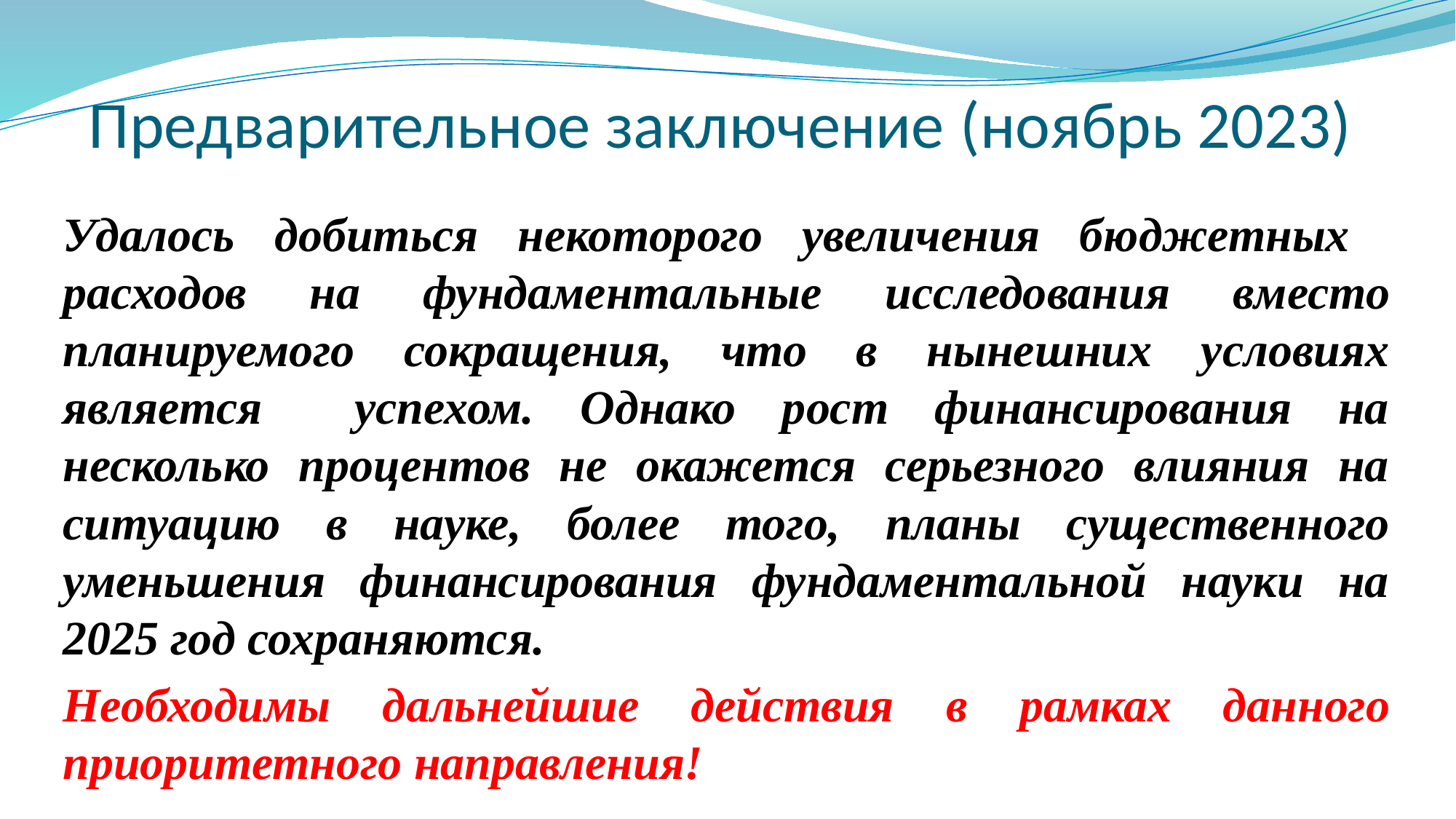

# Предварительное заключение (ноябрь 2023)
Удалось добиться некоторого увеличения бюджетных  расходов на фундаментальные исследования вместо планируемого сокращения, что в нынешних условиях является  успехом. Однако рост финансирования на несколько процентов не окажется серьезного влияния на ситуацию в науке, более того, планы существенного уменьшения финансирования фундаментальной науки на 2025 год сохраняются.
Необходимы дальнейшие действия в рамках данного приоритетного направления!